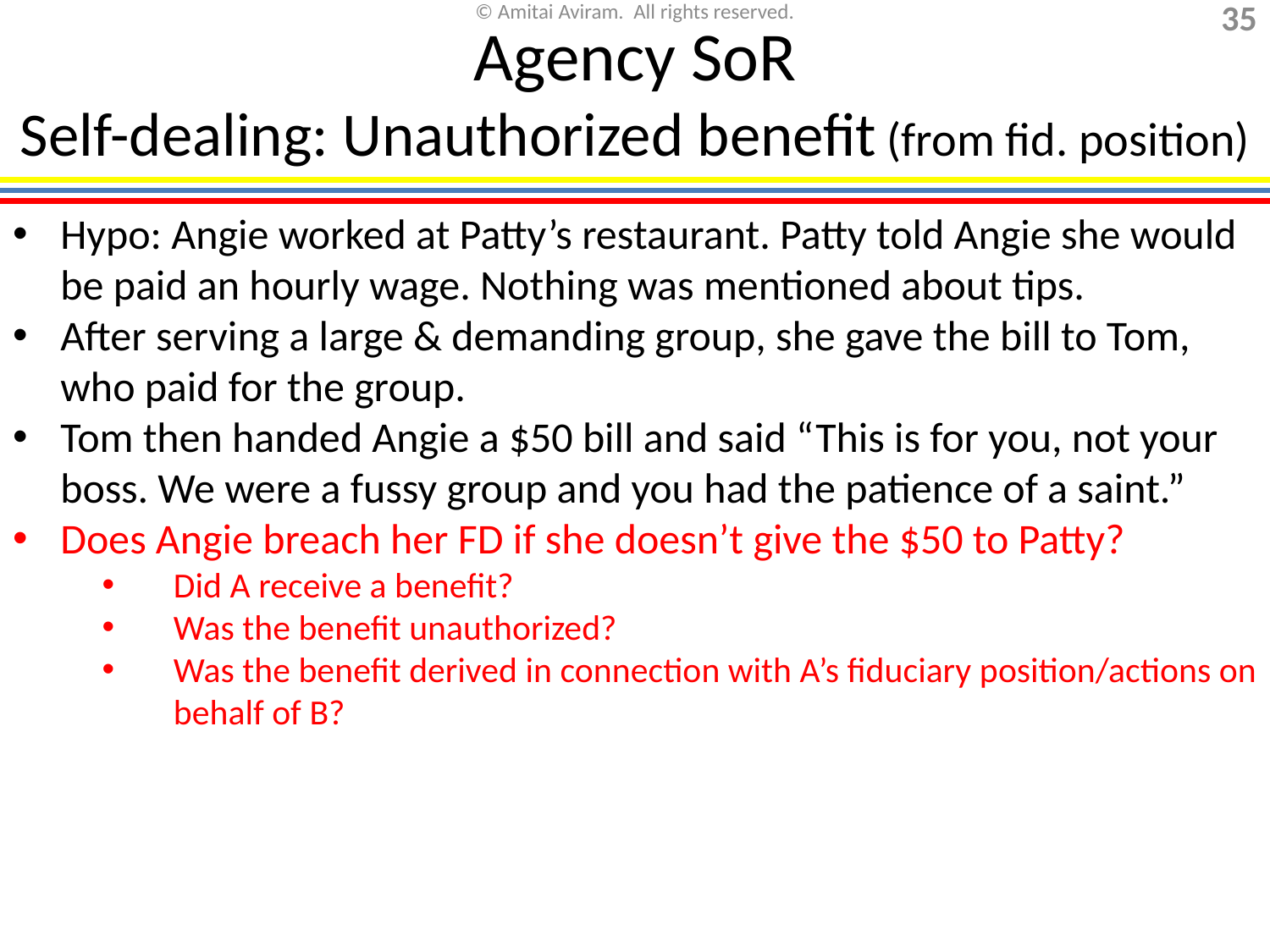

# Agency SoR Self-dealing: Unauthorized benefit (from fid. position)
Hypo: Angie worked at Patty’s restaurant. Patty told Angie she would be paid an hourly wage. Nothing was mentioned about tips.
After serving a large & demanding group, she gave the bill to Tom, who paid for the group.
Tom then handed Angie a $50 bill and said “This is for you, not your boss. We were a fussy group and you had the patience of a saint.”
Does Angie breach her FD if she doesn’t give the $50 to Patty?
Did A receive a benefit?
Was the benefit unauthorized?
Was the benefit derived in connection with A’s fiduciary position/actions on behalf of B?